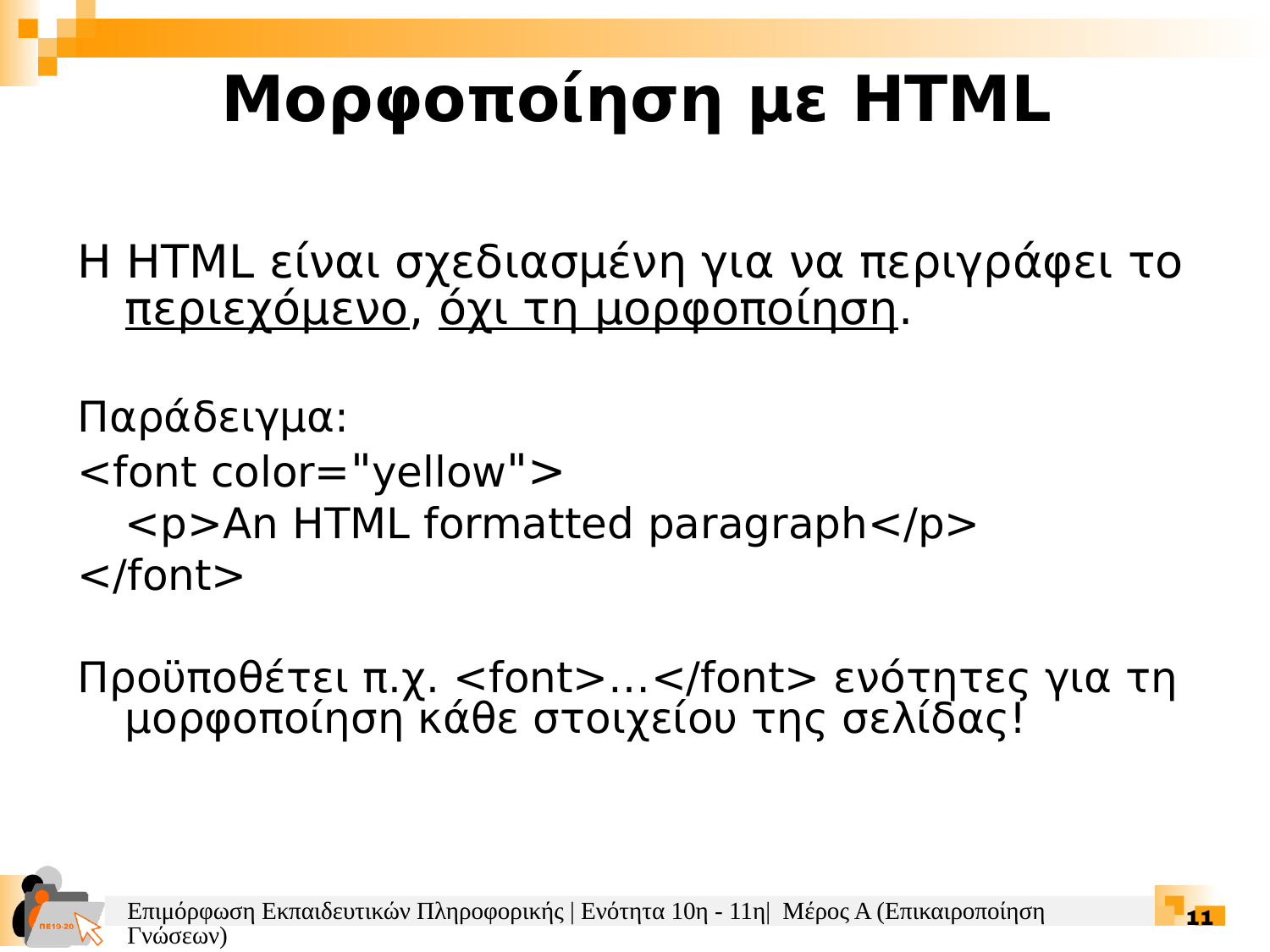

Μορφοποίηση με HTML
Η HTML είναι σχεδιασμένη για να περιγράφει το περιεχόμενο, όχι τη μορφοποίηση.

Παράδειγμα:
<font color="yellow">
	<p>An HTML formatted paragraph</p>
</font>

Προϋποθέτει π.χ. <font>…</font> ενότητες για τη μορφοποίηση κάθε στοιχείου της σελίδας!
Επιμόρφωση Εκπαιδευτικών Πληροφορικής | Ενότητα 10η - 11η|  Μέρος Α (Επικαιροποίηση Γνώσεων)
11